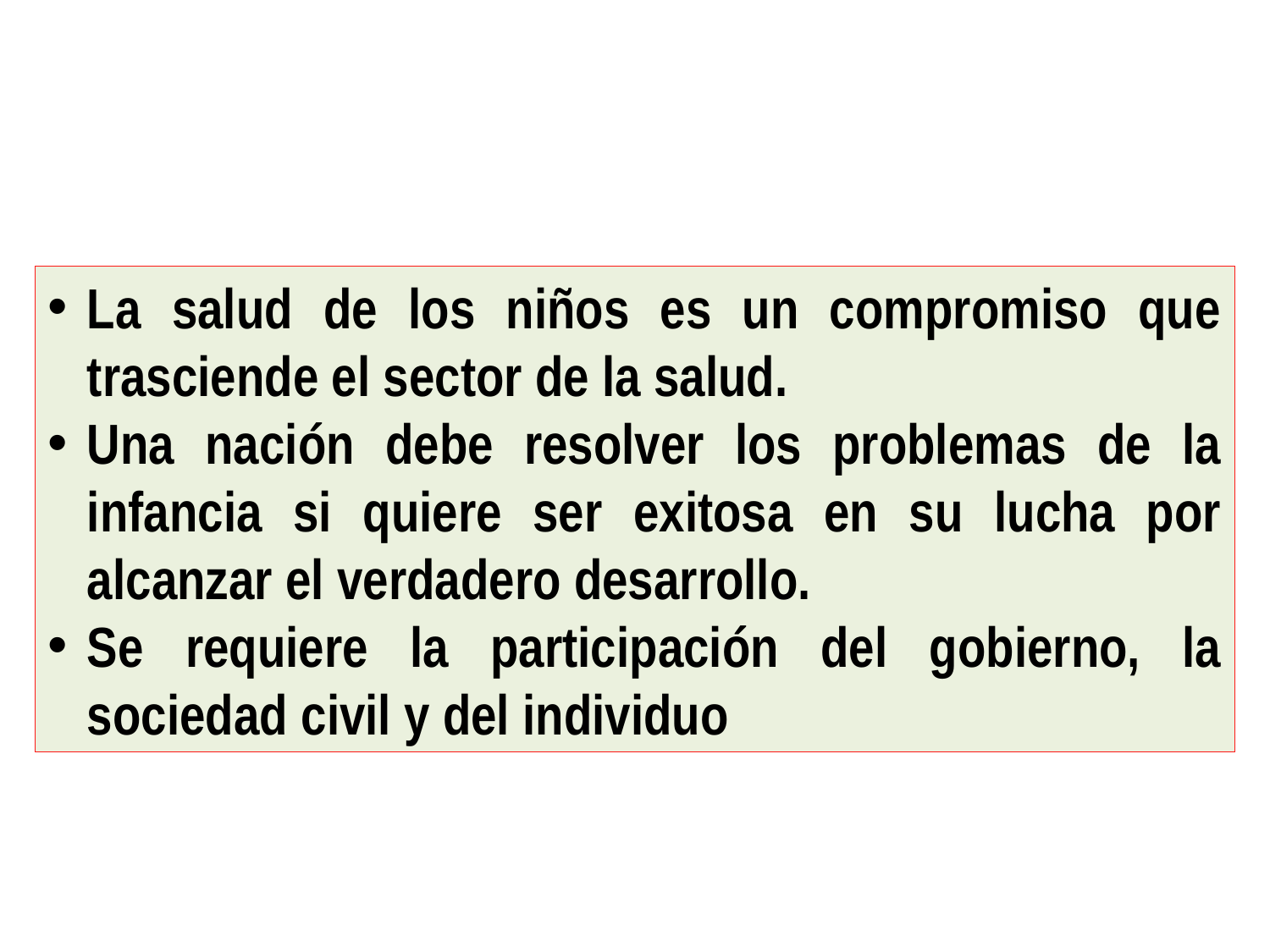

La salud de los niños es un compromiso que trasciende el sector de la salud.
Una nación debe resolver los problemas de la infancia si quiere ser exitosa en su lucha por alcanzar el verdadero desarrollo.
Se requiere la participación del gobierno, la sociedad civil y del individuo